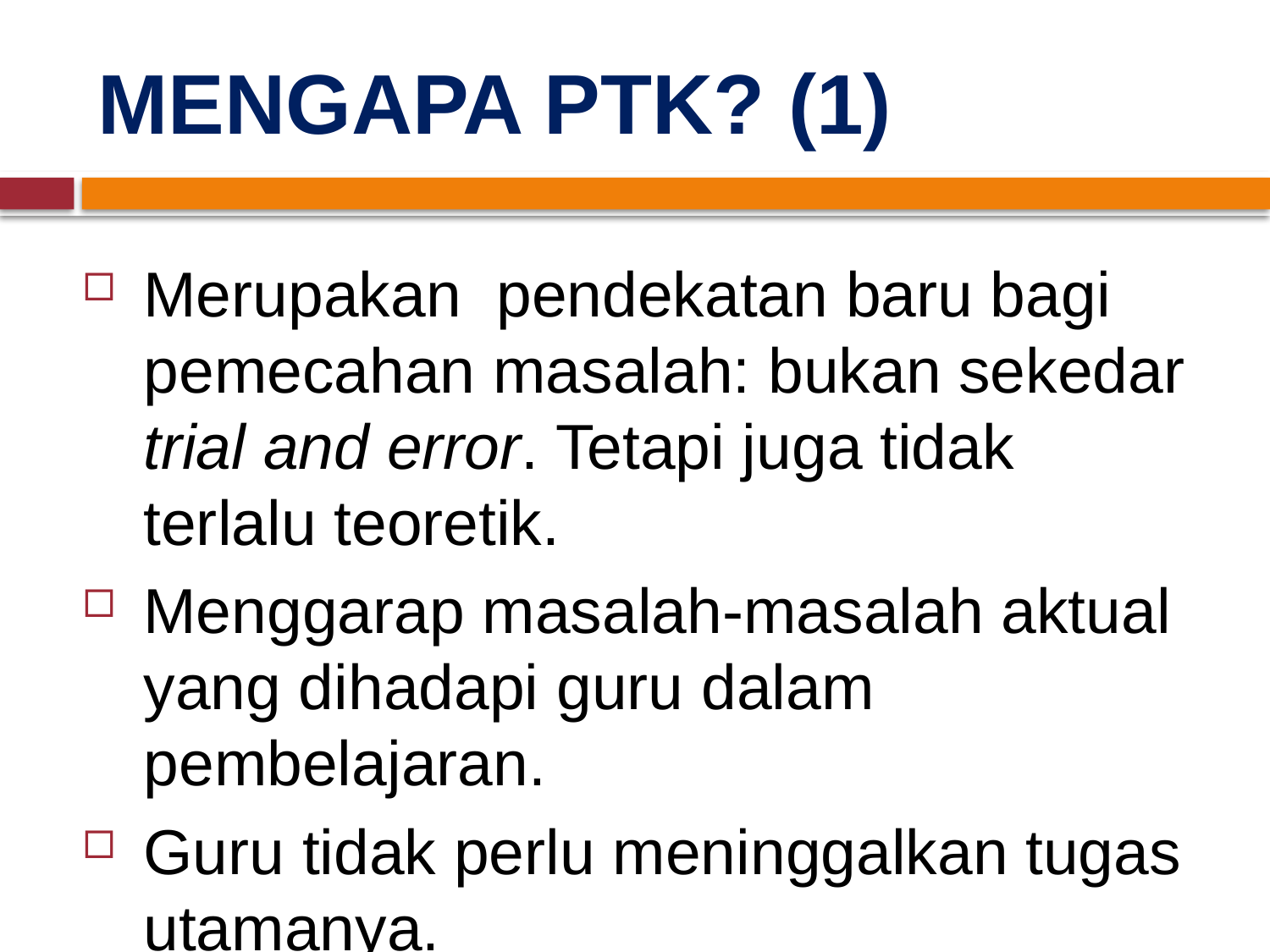

# MENGAPA PTK? (1)
Merupakan  pendekatan baru bagi pemecahan masalah: bukan sekedar trial and error. Tetapi juga tidak terlalu teoretik.
Menggarap masalah-masalah aktual yang dihadapi guru dalam pembelajaran.
Guru tidak perlu meninggalkan tugas utamanya.